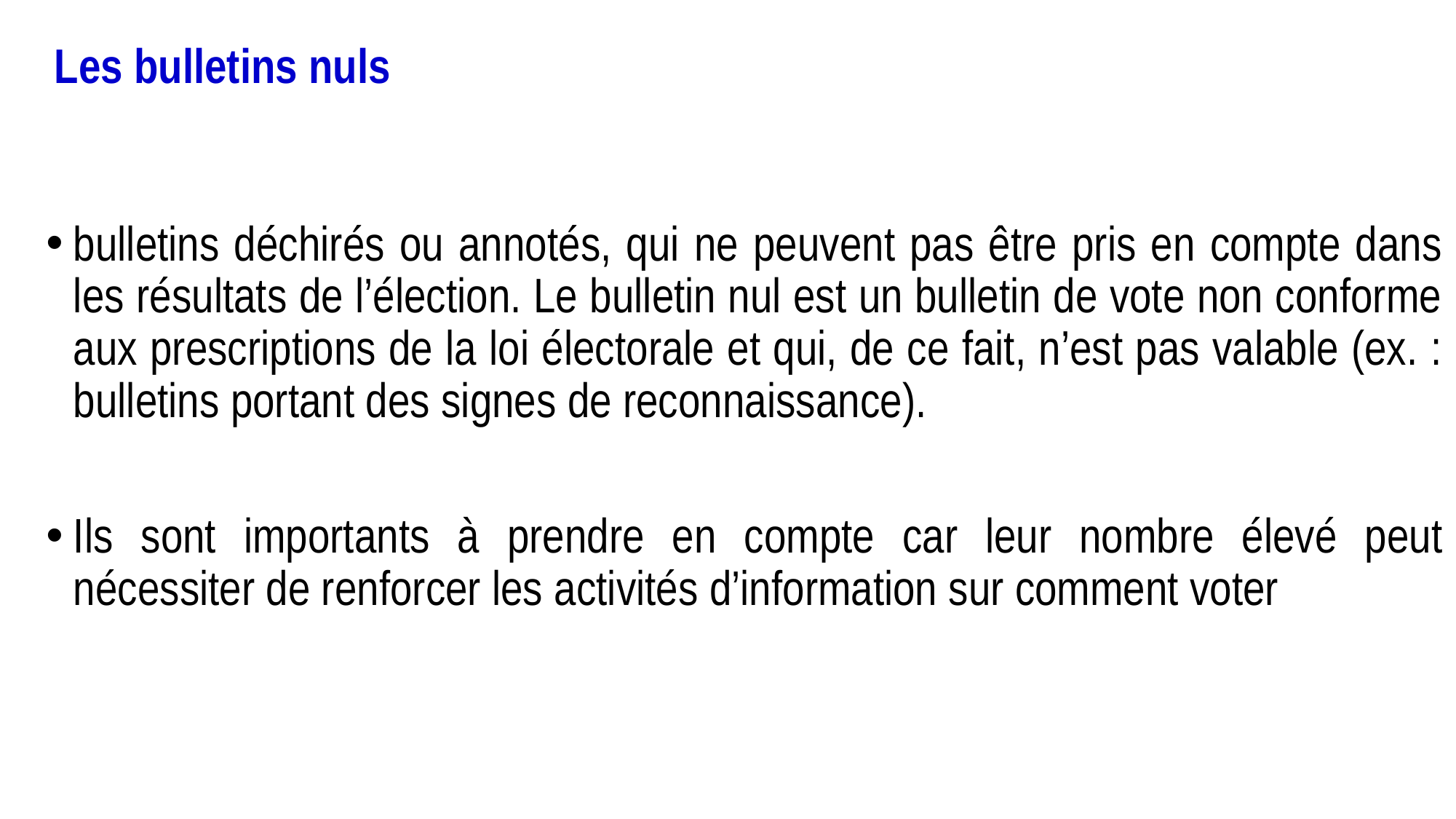

# Les bulletins nuls

bulletins déchirés ou annotés, qui ne peuvent pas être pris en compte dans les résultats de l’élection. Le bulletin nul est un bulletin de vote non conforme aux prescriptions de la loi électorale et qui, de ce fait, n’est pas valable (ex. : bulletins portant des signes de reconnaissance).

Ils sont importants à prendre en compte car leur nombre élevé peut nécessiter de renforcer les activités d’information sur comment voter